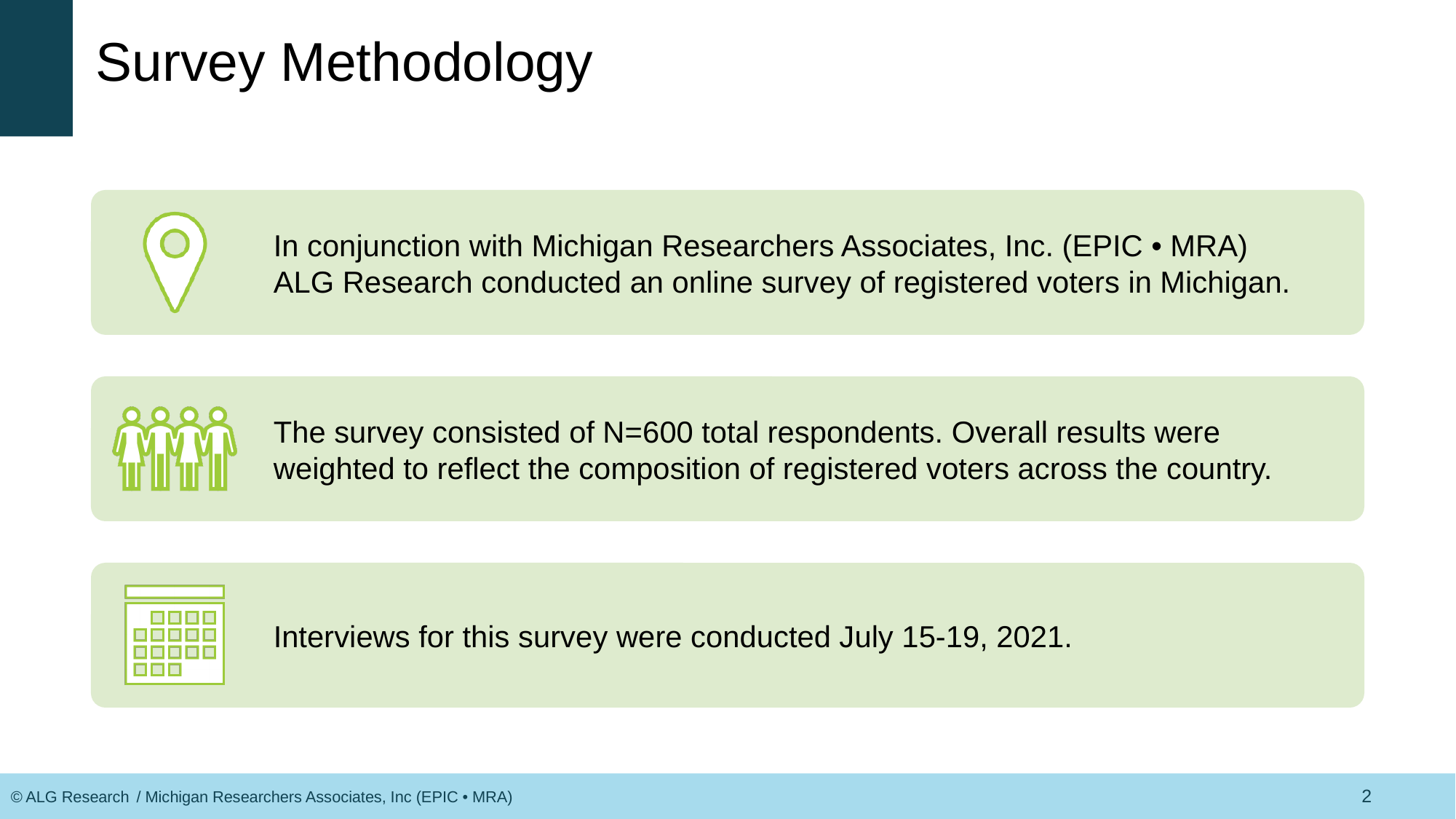

# Survey Methodology
In conjunction with Michigan Researchers Associates, Inc. (EPIC • MRA)      ALG Research conducted an online survey of registered voters in Michigan.
The survey consisted of N=600 total respondents. Overall results were weighted to reflect the composition of registered voters across the country.
Interviews for this survey were conducted July 15-19, 2021.
2
/ Michigan Researchers Associates, Inc (EPIC • MRA)